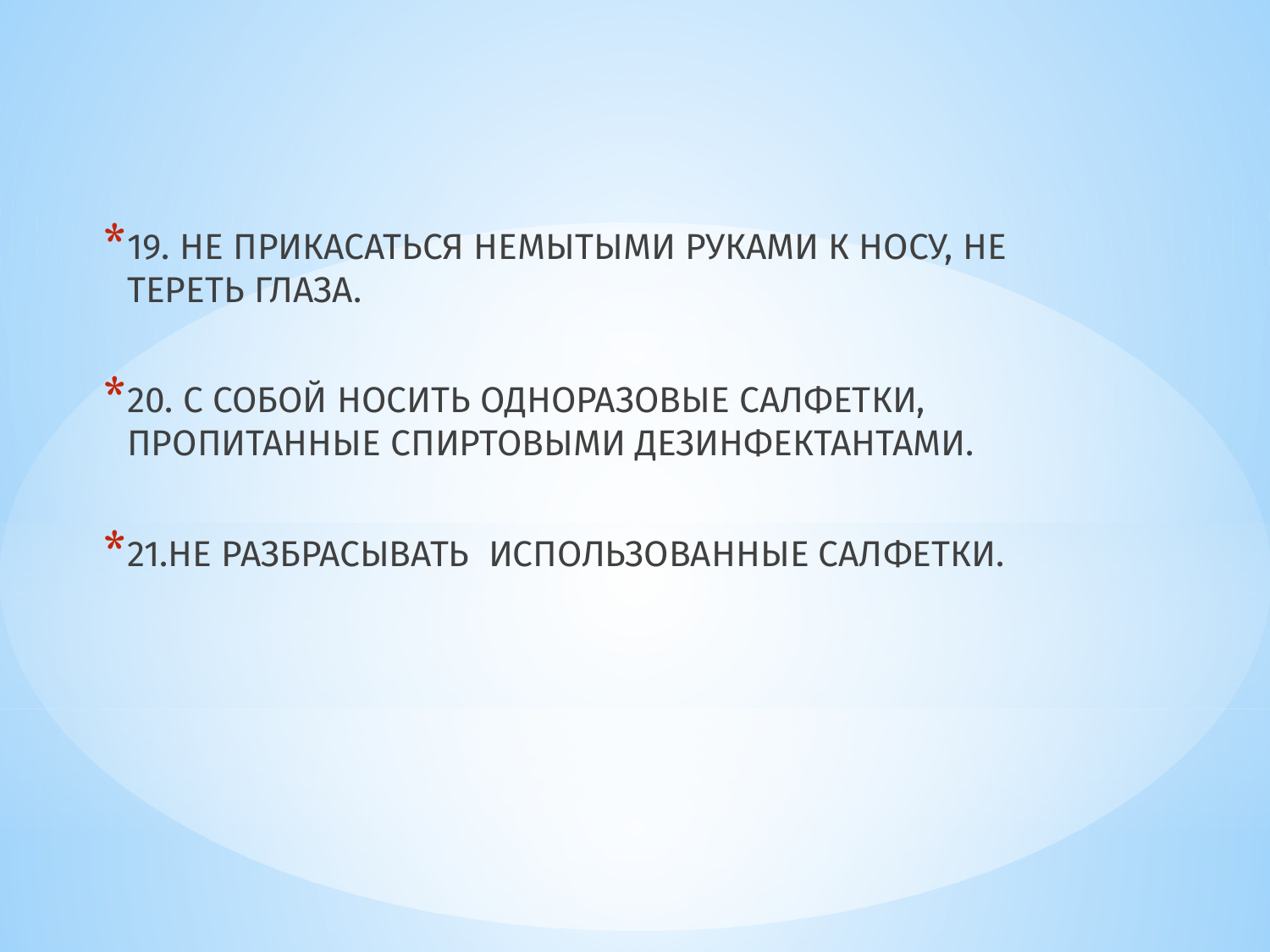

19. НЕ ПРИКАСАТЬСЯ НЕМЫТЫМИ РУКАМИ К НОСУ, НЕ ТЕРЕТЬ ГЛАЗА.

20. С СОБОЙ НОСИТЬ ОДНОРАЗОВЫЕ САЛФЕТКИ, ПРОПИТАННЫЕ СПИРТОВЫМИ ДЕЗИНФЕКТАНТАМИ.

21.НЕ РАЗБРАСЫВАТЬ  ИСПОЛЬЗОВАННЫЕ САЛФЕТКИ.